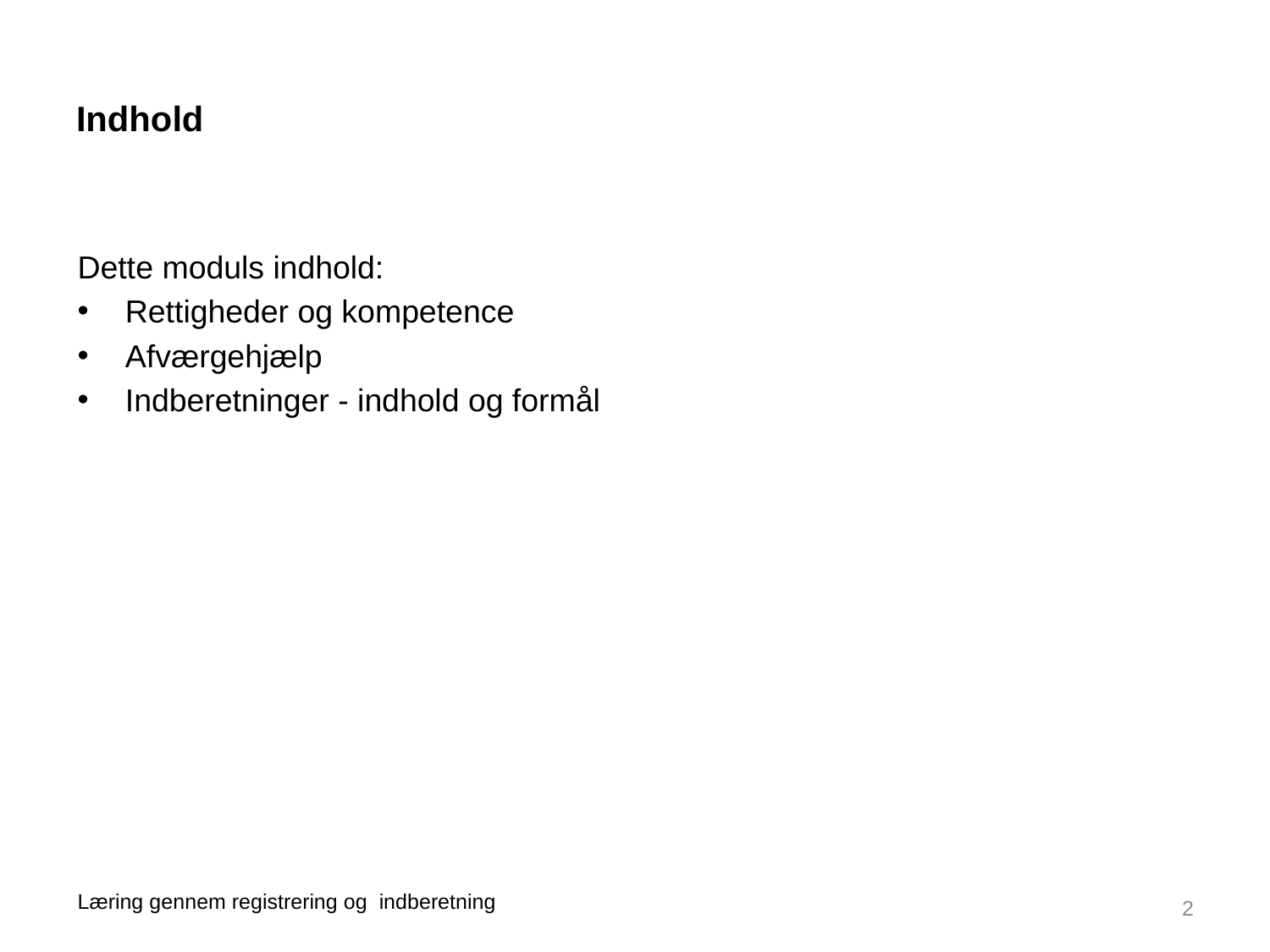

# Indhold

Dette moduls indhold:
Rettigheder og kompetence
Afværgehjælp
Indberetninger - indhold og formål
Læring gennem registrering og  indberetning
2